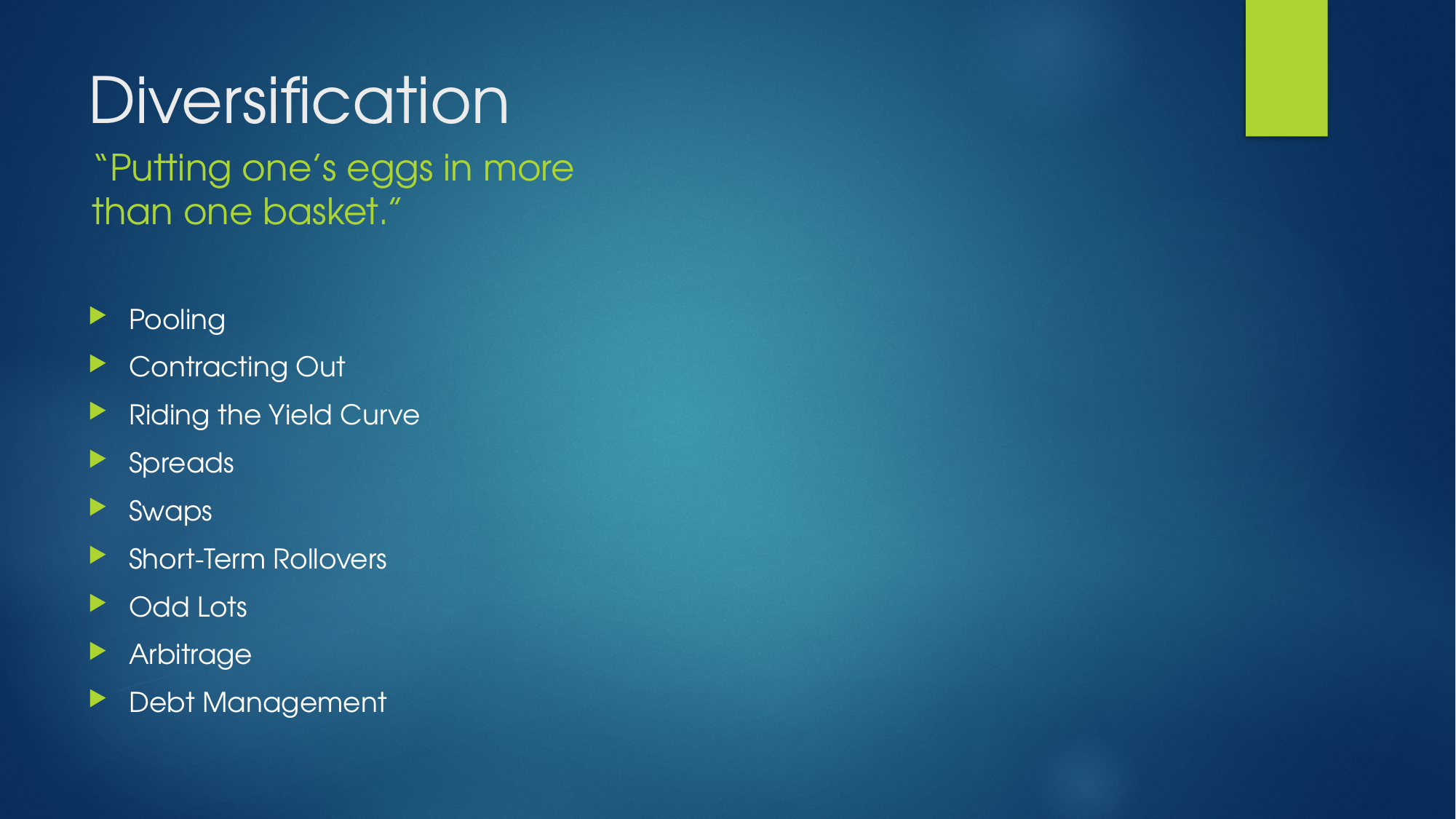

# Diversification
“Putting one’s eggs in more than one basket.”

Pooling
Contracting Out
Riding the Yield Curve
Spreads
Swaps
Short-Term Rollovers
Odd Lots
Arbitrage
Debt Management